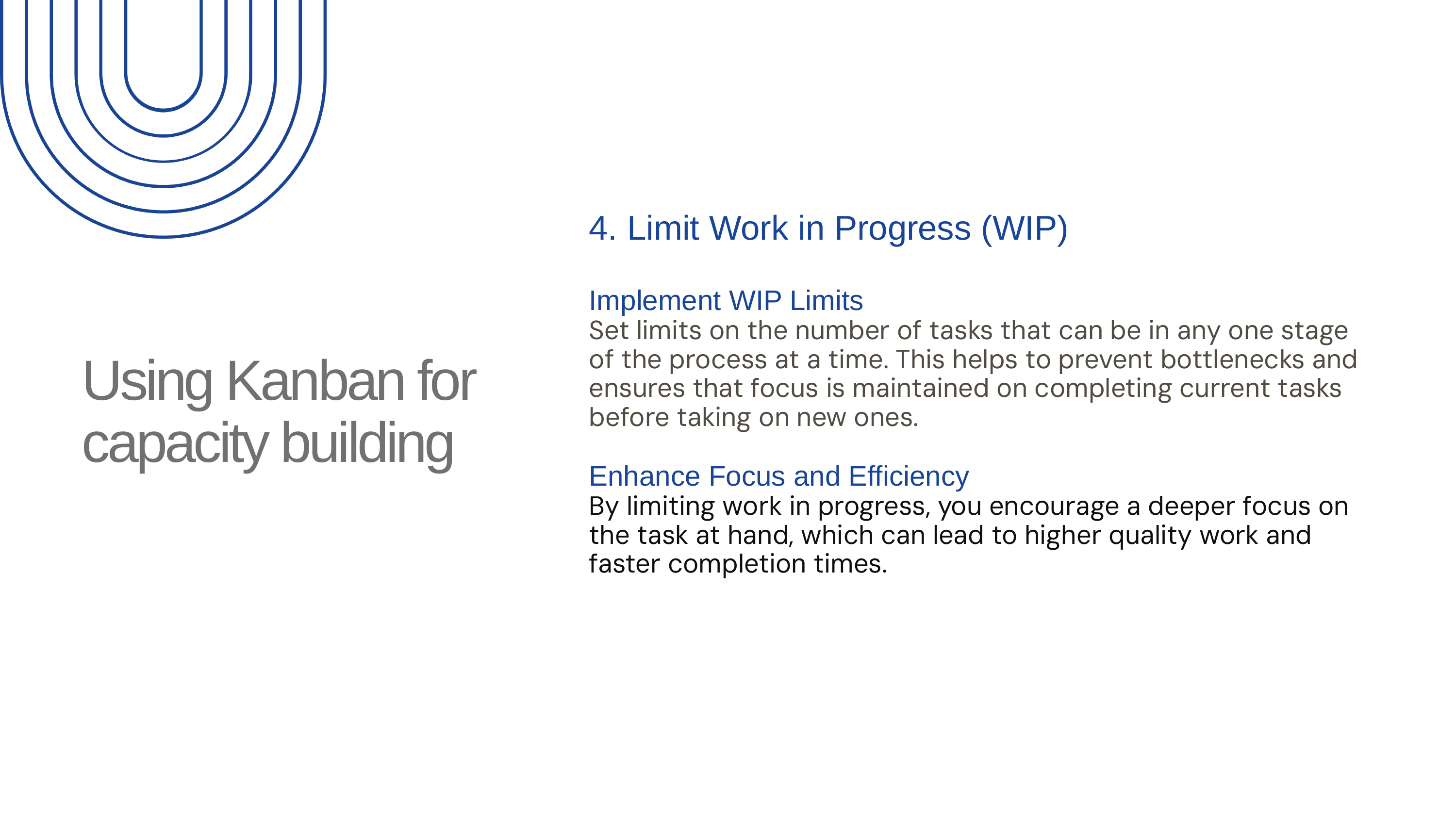

4. Limit Work in Progress (WIP)

Implement WIP Limits
Set limits on the number of tasks that can be in any one stage of the process at a time. This helps to prevent bottlenecks and ensures that focus is maintained on completing current tasks before taking on new ones.

Enhance Focus and Efficiency
By limiting work in progress, you encourage a deeper focus on the task at hand, which can lead to higher quality work and faster completion times.

Using Kanban for capacity building